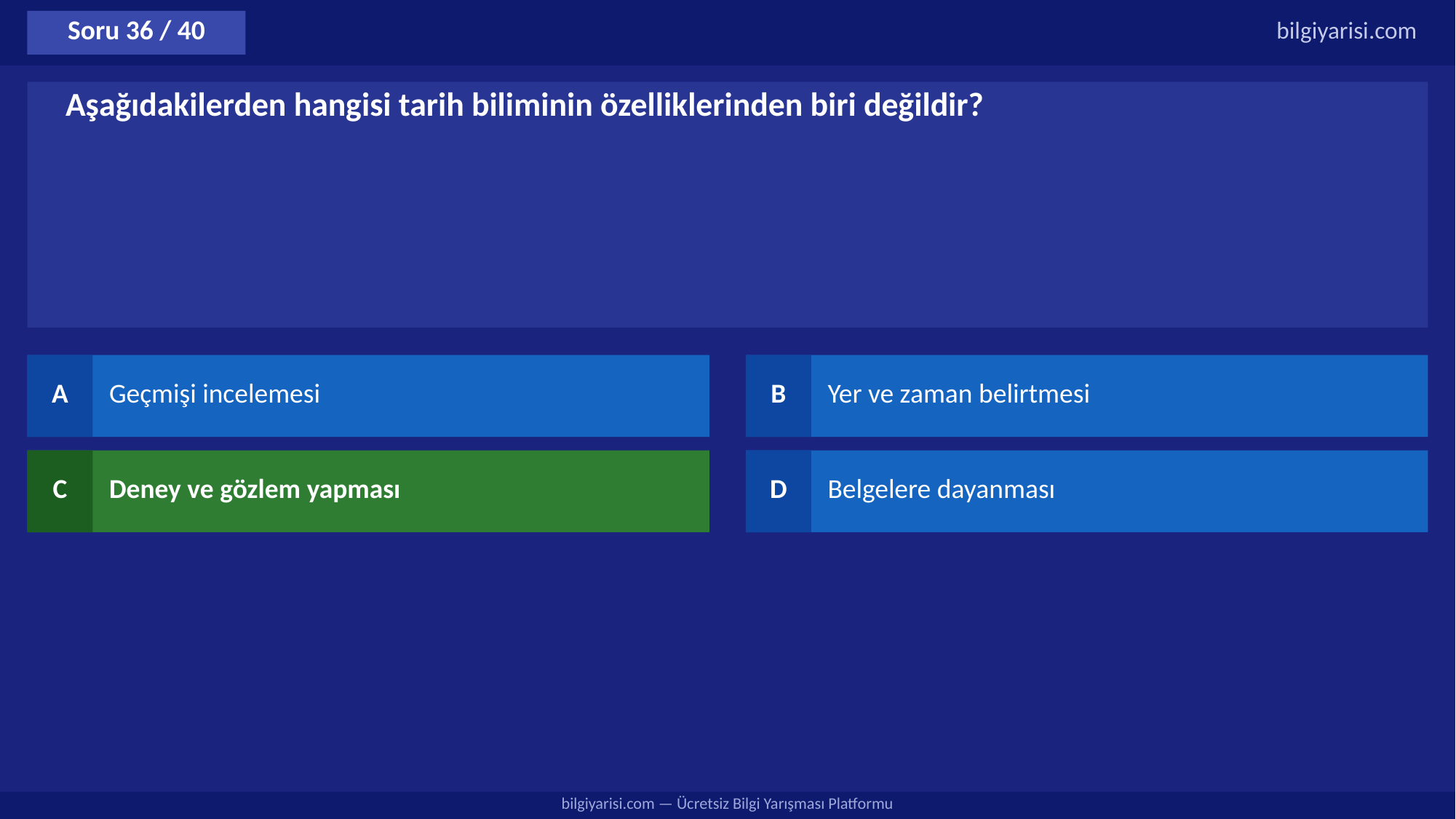

Soru 36 / 40
bilgiyarisi.com

Aşağıdakilerden hangisi tarih biliminin özelliklerinden biri değildir?

A
Geçmişi incelemesi

B
Yer ve zaman belirtmesi

C
Deney ve gözlem yapması

D
Belgelere dayanması
bilgiyarisi.com — Ücretsiz Bilgi Yarışması Platformu